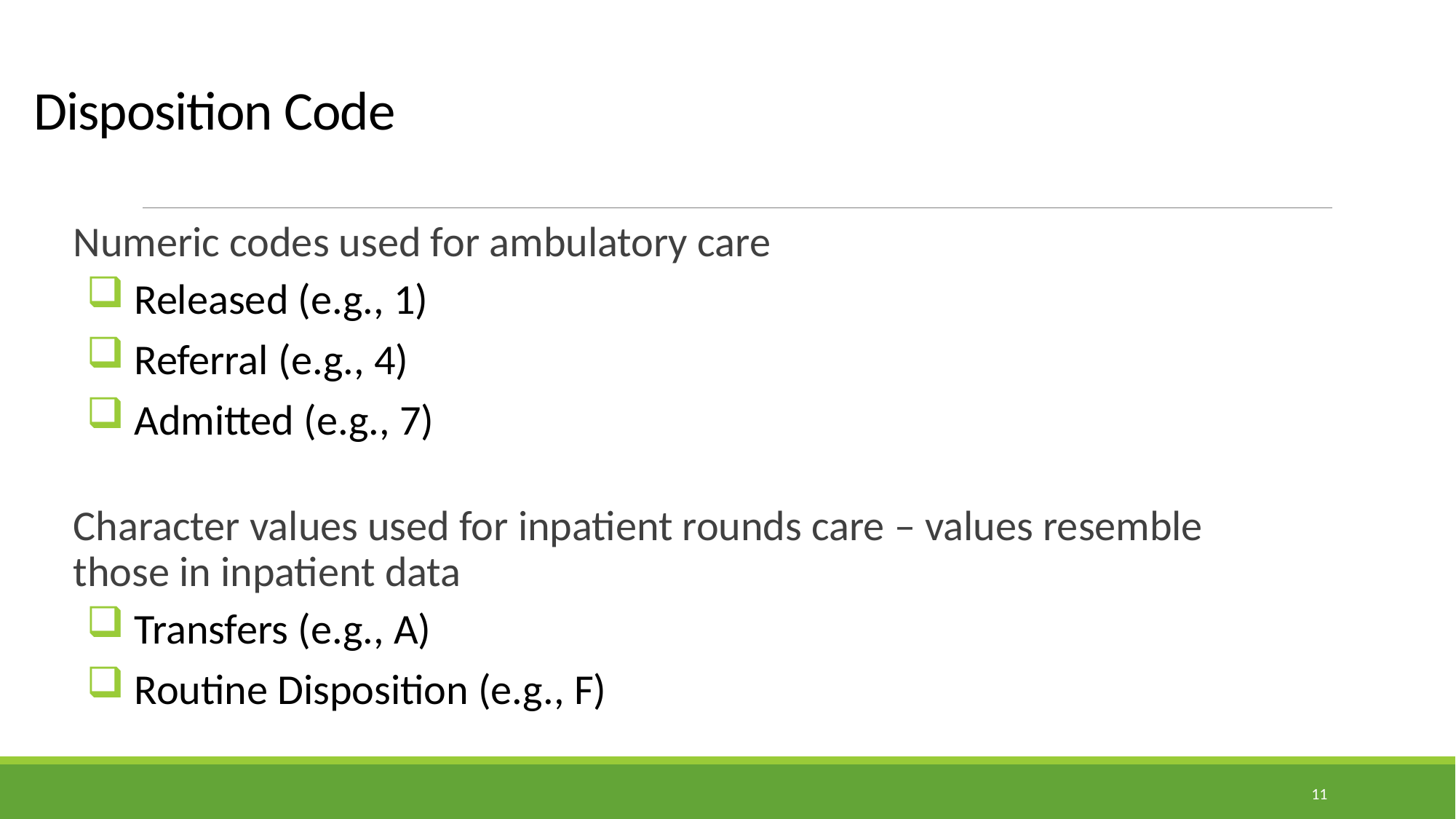

# Disposition Code

Numeric codes used for ambulatory care
 Released (e.g., 1)
 Referral (e.g., 4)
 Admitted (e.g., 7)
Character values used for inpatient rounds care – values resemble those in inpatient data
 Transfers (e.g., A)
 Routine Disposition (e.g., F)

11